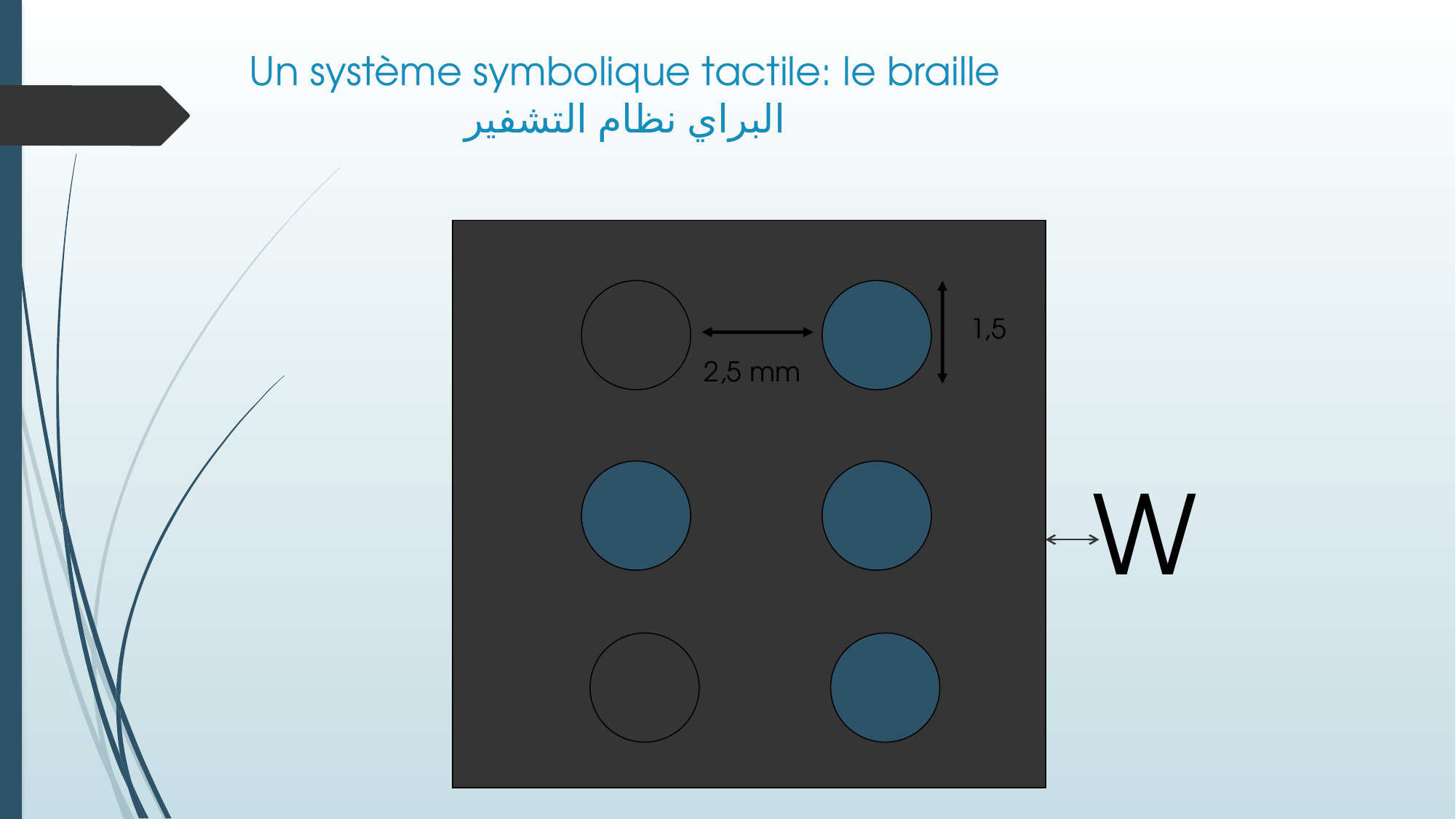

# Un système symbolique tactile: le braille البراي نظام التشفير

1,5

2,5 mm
W